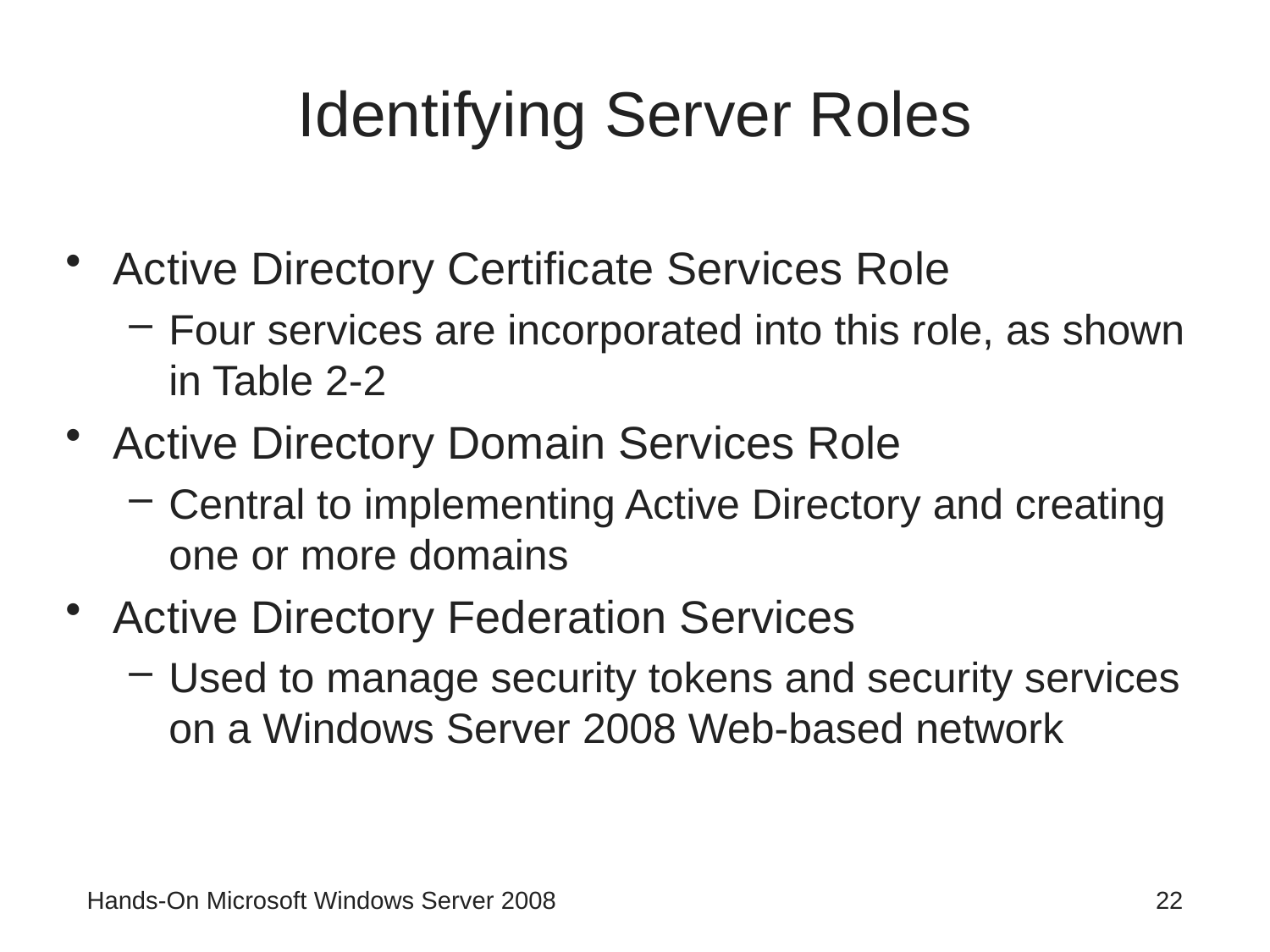

# Identifying Server Roles
Active Directory Certificate Services Role
Four services are incorporated into this role, as shown in Table 2-2
Active Directory Domain Services Role
Central to implementing Active Directory and creating one or more domains
Active Directory Federation Services
Used to manage security tokens and security services on a Windows Server 2008 Web-based network
Hands-On Microsoft Windows Server 2008
22